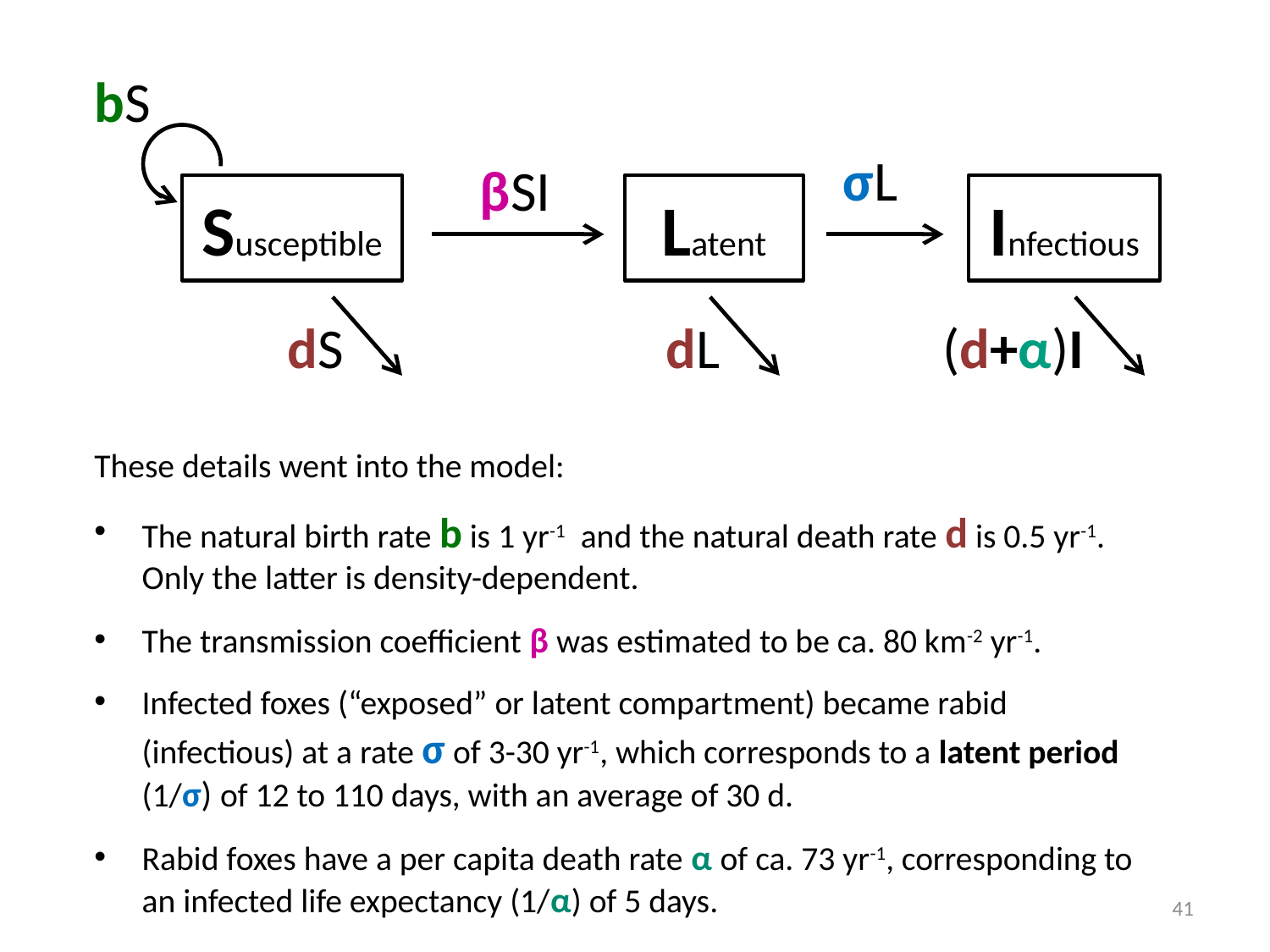

bS

σL
βSI
Susceptible
Latent
Infectious
dS
dL
(d+α)I
These details went into the model:
The natural birth rate b is 1 yr-1  and the natural death rate d is 0.5 yr-1. Only the latter is density-dependent.
The transmission coefficient β was estimated to be ca. 80 km-2 yr-1.
Infected foxes (“exposed” or latent compartment) became rabid (infectious) at a rate σ of 3-30 yr-1, which corresponds to a latent period (1/σ) of 12 to 110 days, with an average of 30 d.
Rabid foxes have a per capita death rate α of ca. 73 yr-1, corresponding to an infected life expectancy (1/α) of 5 days.
41